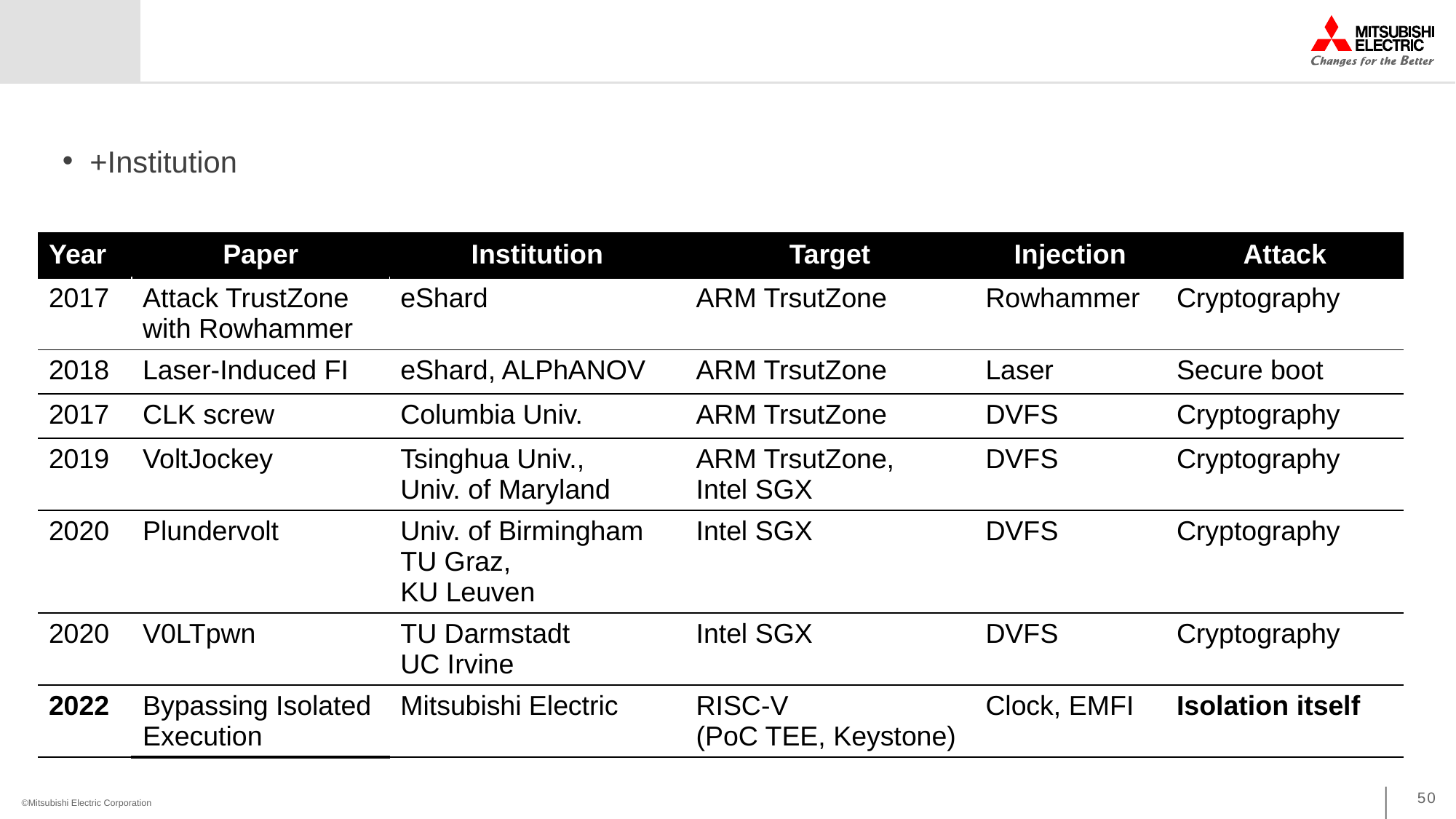

#
+Institution
| Year | Paper | Institution | Target | Injection | Attack |
| --- | --- | --- | --- | --- | --- |
| 2017 | Attack TrustZone with Rowhammer | eShard | ARM TrsutZone | Rowhammer | Cryptography |
| 2018 | Laser-Induced FI | eShard, ALPhANOV | ARM TrsutZone | Laser | Secure boot |
| 2017 | CLK screw | Columbia Univ. | ARM TrsutZone | DVFS | Cryptography |
| 2019 | VoltJockey | Tsinghua Univ., Univ. of Maryland | ARM TrsutZone, Intel SGX | DVFS | Cryptography |
| 2020 | Plundervolt | Univ. of Birmingham TU Graz, KU Leuven | Intel SGX | DVFS | Cryptography |
| 2020 | V0LTpwn | TU Darmstadt UC Irvine | Intel SGX | DVFS | Cryptography |
| 2022 | Bypassing Isolated Execution | Mitsubishi Electric | RISC-V (PoC TEE, Keystone) | Clock, EMFI | Isolation itself |

50